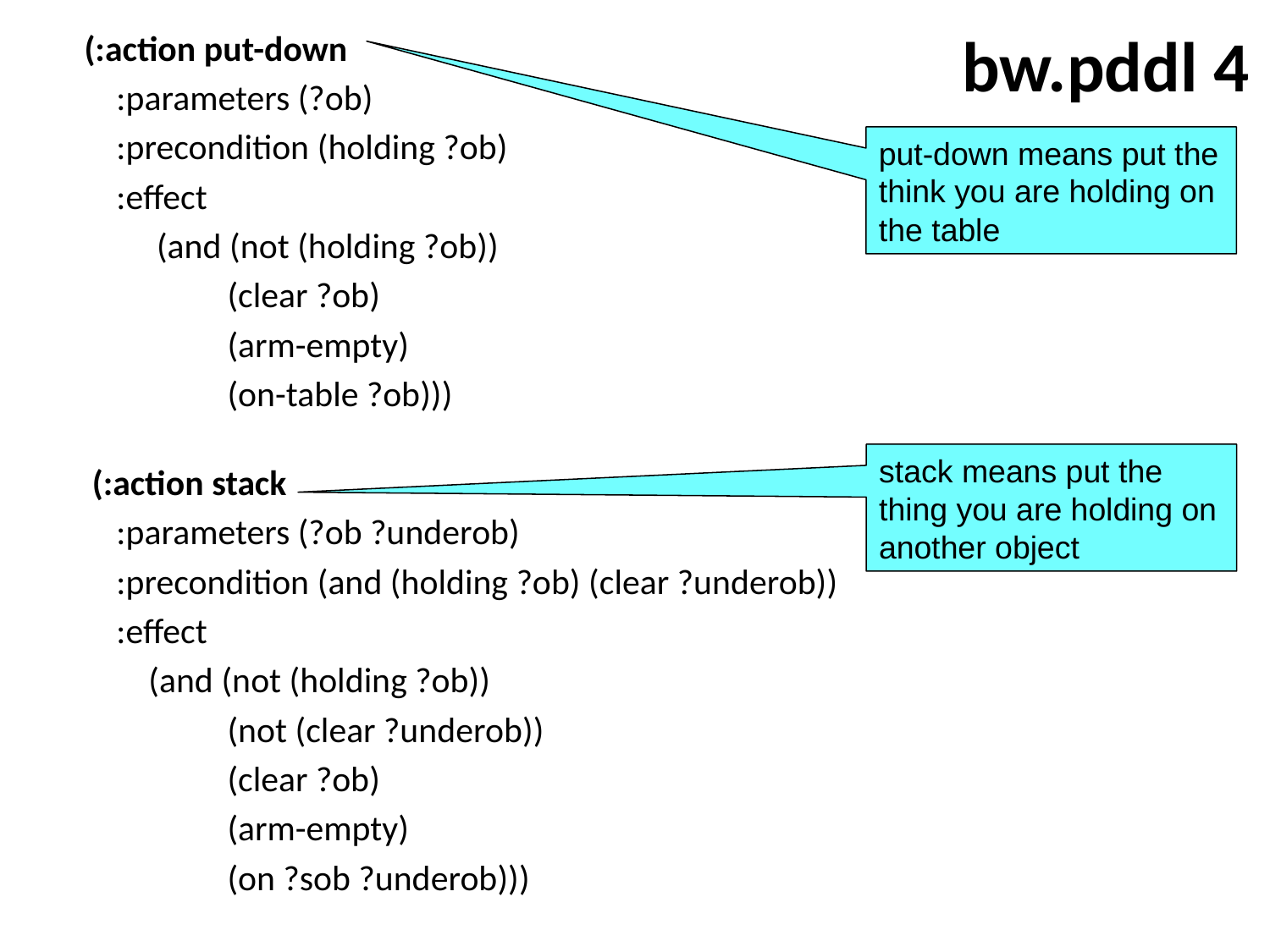

# bw.pddl 4
 (:action put-down
     :parameters (?ob)
     :precondition (holding ?ob)
     :effect
          (and (not (holding ?ob))
	   (clear ?ob)
	   (arm-empty)
	   (on-table ?ob)))

  (:action stack
     :parameters (?ob ?underob)
     :precondition (and (holding ?ob) (clear ?underob))
     :effect
         (and (not (holding ?ob))
	   (not (clear ?underob))
	   (clear ?ob)
	   (arm-empty)
	   (on ?sob ?underob)))
put-down means put the
think you are holding on
the table
stack means put the
thing you are holding on
another object